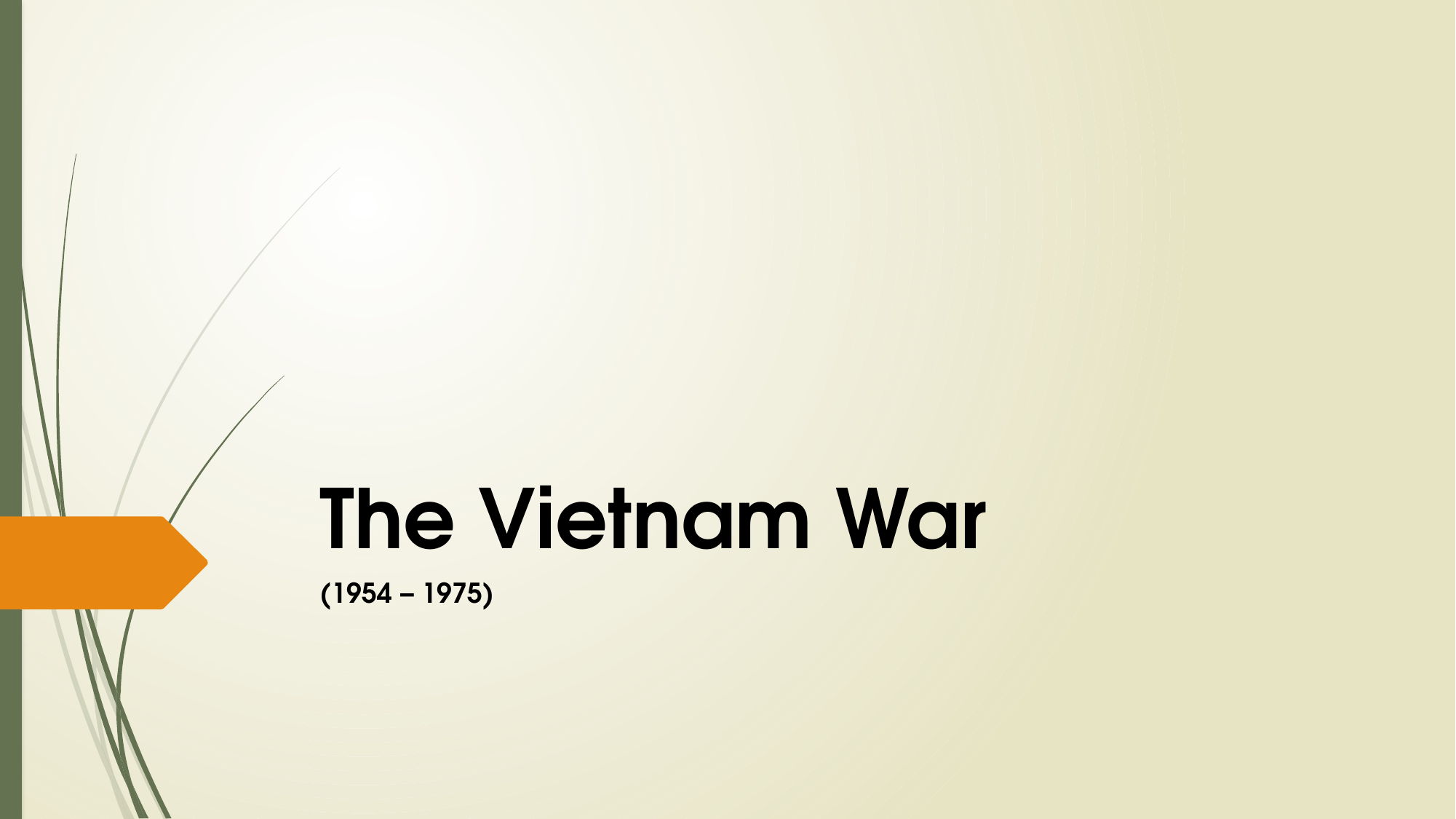

# The Vietnam War
(1954 – 1975)